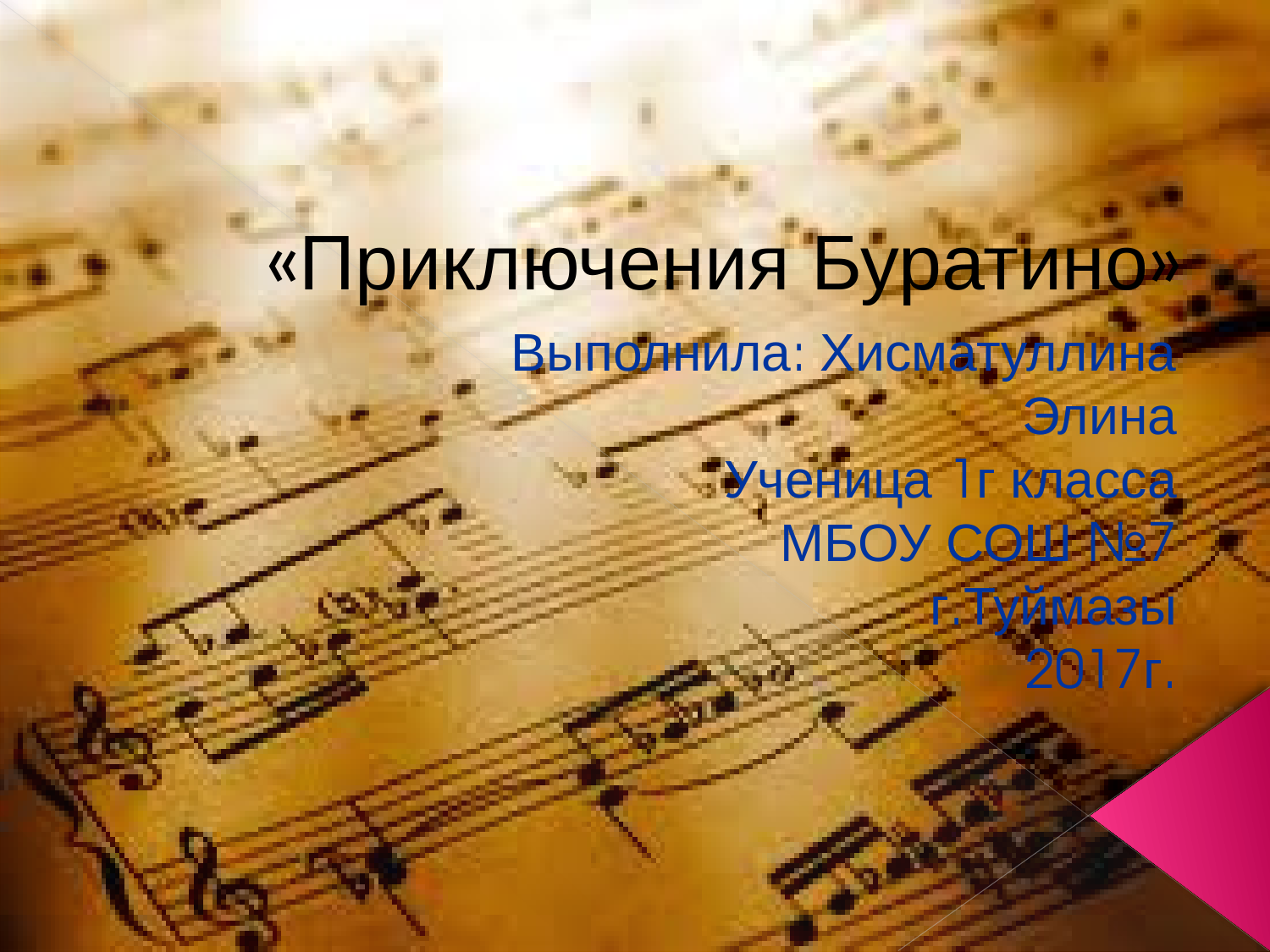

# «Приключения Буратино»
Выполнила: Хисматуллина Элина
Ученица 1г класса
МБОУ СОШ №7
г.Туймазы
2017г.